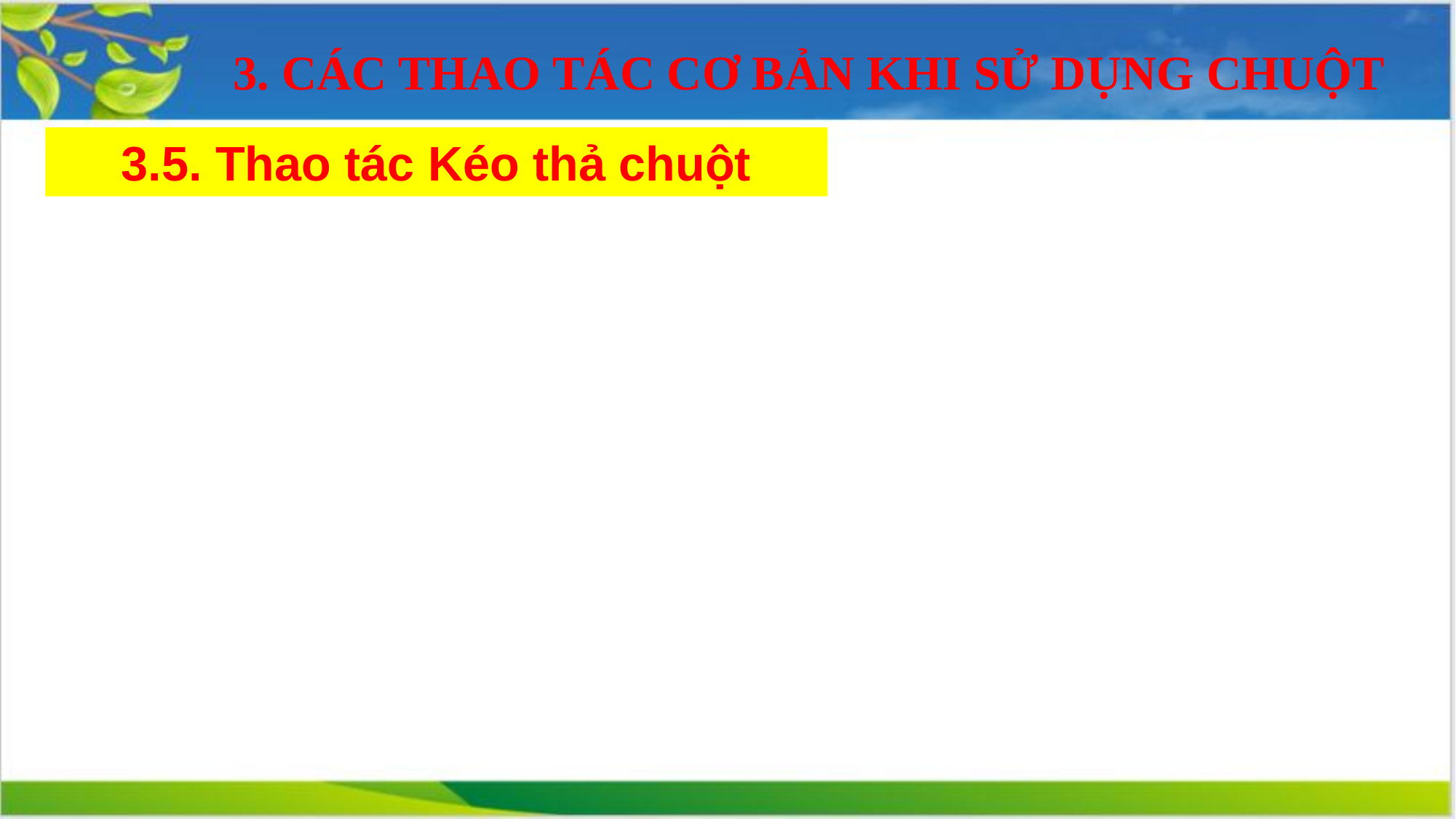

3. CÁC THAO TÁC CƠ BẢN KHI SỬ DỤNG CHUỘT
3.5. Thao tác Kéo thả chuột